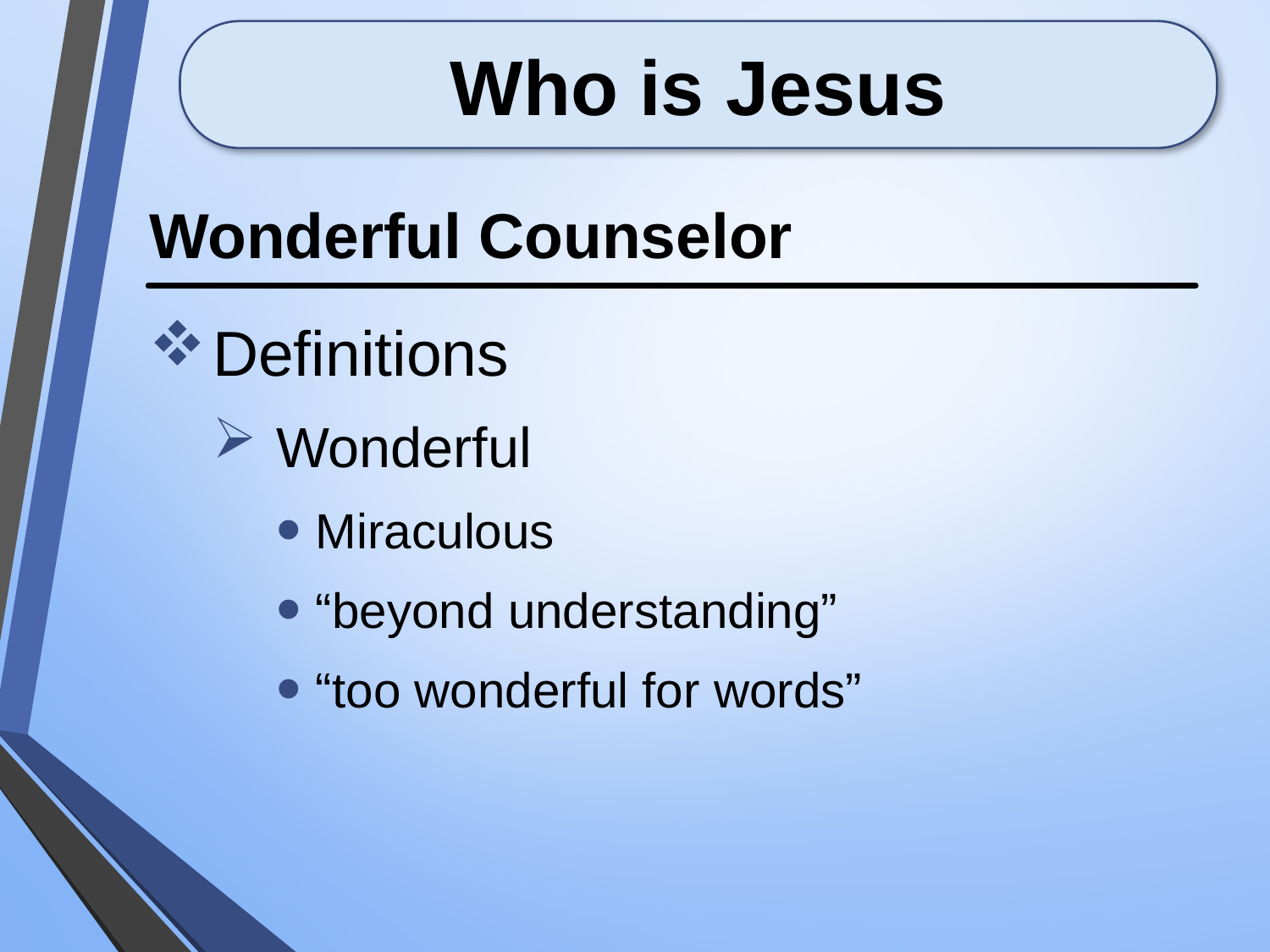

# Who is Jesus
Wonderful Counselor
Definitions
Wonderful
Miraculous
“beyond understanding”
“too wonderful for words”